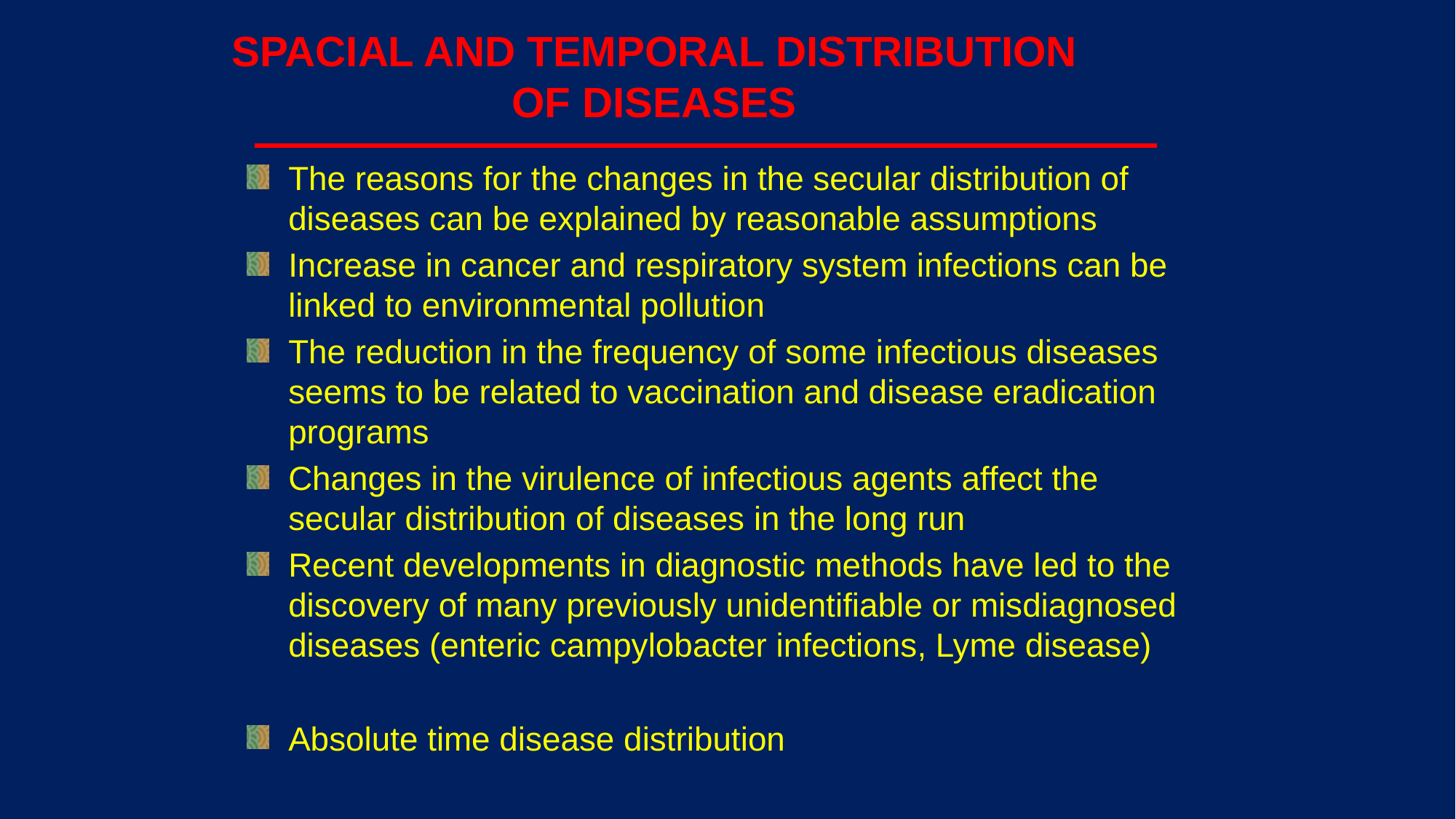

# SPACIAL AND TEMPORAL DISTRIBUTION OF DISEASES

The reasons for the changes in the secular distribution of diseases can be explained by reasonable assumptions
Increase in cancer and respiratory system infections can be linked to environmental pollution
The reduction in the frequency of some infectious diseases seems to be related to vaccination and disease eradication programs
Changes in the virulence of infectious agents affect the secular distribution of diseases in the long run
Recent developments in diagnostic methods have led to the discovery of many previously unidentifiable or misdiagnosed diseases (enteric campylobacter infections, Lyme disease)

Absolute time disease distribution